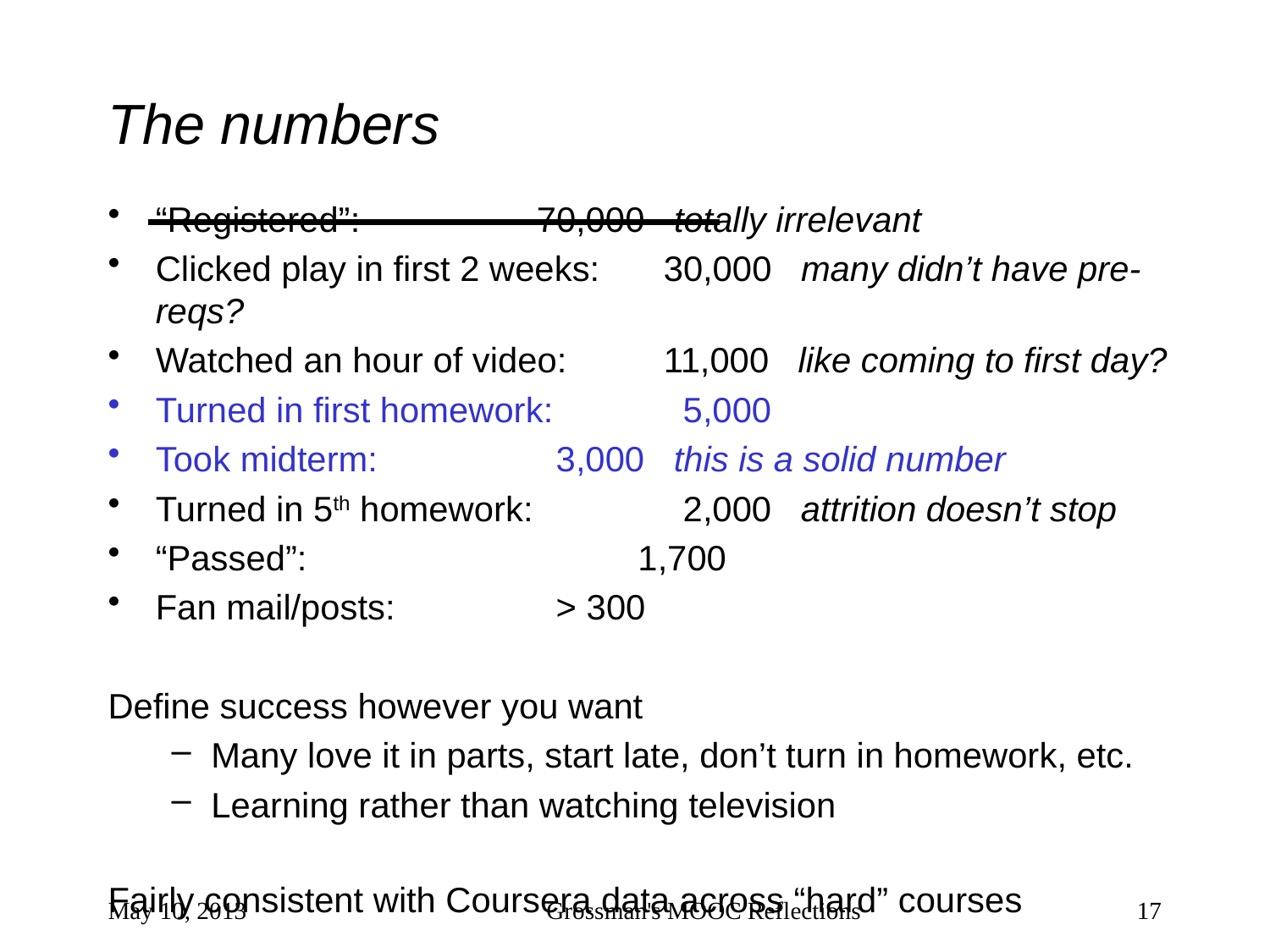

# The numbers
“Registered”: 		70,000   totally irrelevant
Clicked play in first 2 weeks: 	30,000   many didn’t have pre-reqs?
Watched an hour of video: 	11,000   like coming to first day?
Turned in first homework: 	  5,000
Took midterm: 		  3,000   this is a solid number
Turned in 5th homework: 	  2,000   attrition doesn’t stop
“Passed”:                                  1,700
Fan mail/posts: 		  > 300

Define success however you want
Many love it in parts, start late, don’t turn in homework, etc.
Learning rather than watching television

Fairly consistent with Coursera data across “hard” courses
May 10, 2013
Grossman's MOOC Reflections
17